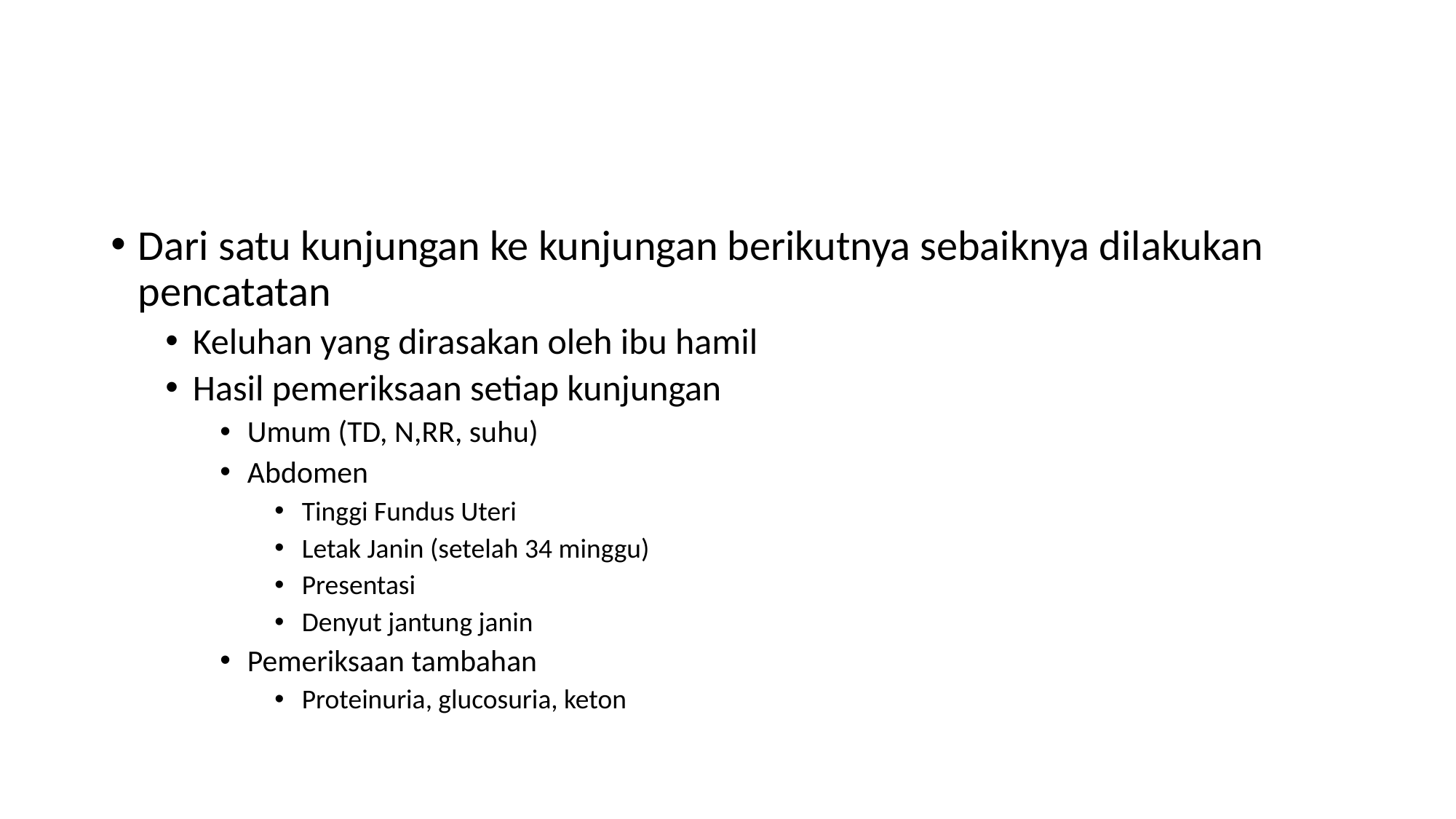

#
Dari satu kunjungan ke kunjungan berikutnya sebaiknya dilakukan pencatatan
Keluhan yang dirasakan oleh ibu hamil
Hasil pemeriksaan setiap kunjungan
Umum (TD, N,RR, suhu)
Abdomen
Tinggi Fundus Uteri
Letak Janin (setelah 34 minggu)
Presentasi
Denyut jantung janin
Pemeriksaan tambahan
Proteinuria, glucosuria, keton